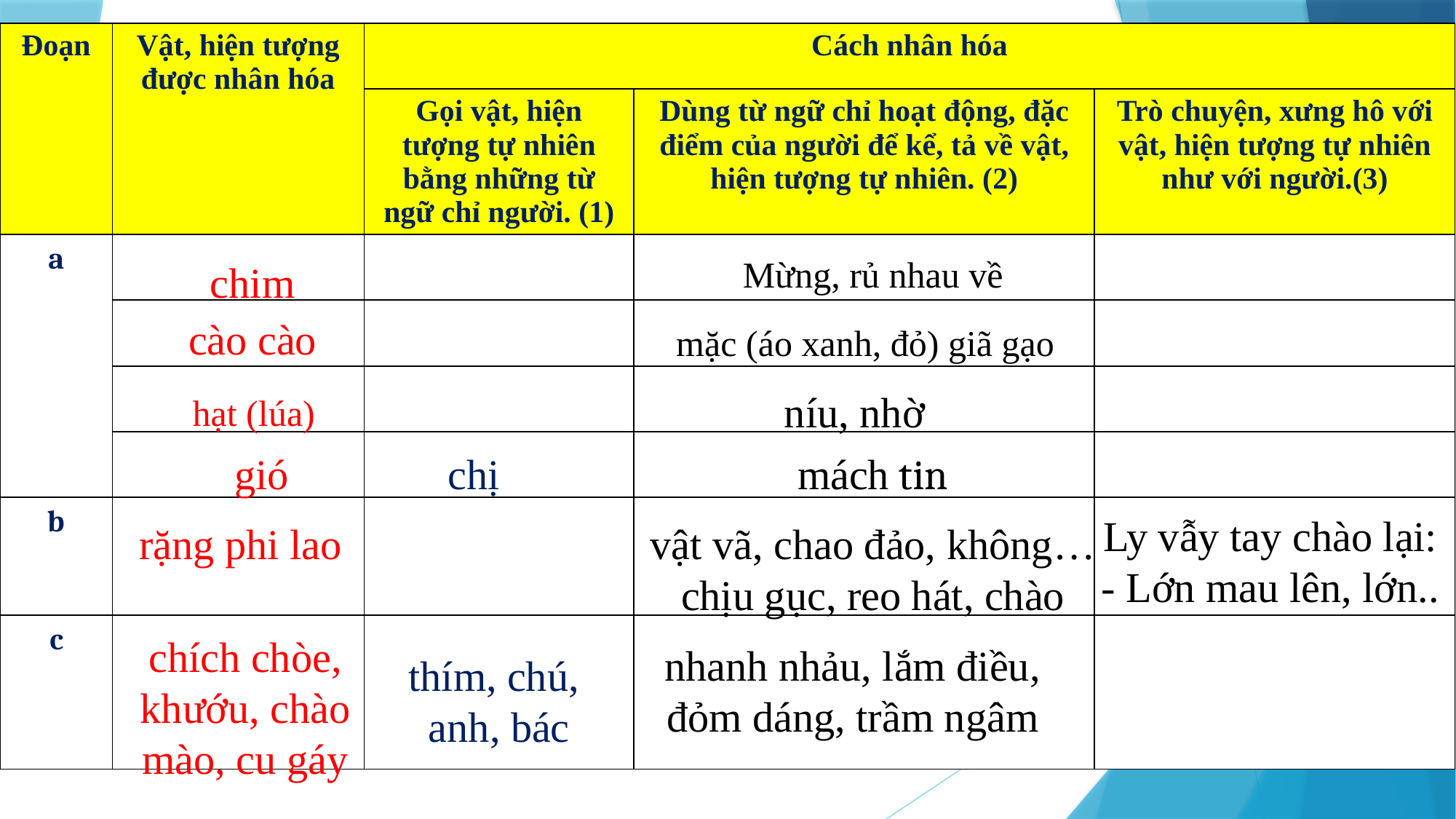

| Đoạn | Vật, hiện tượng được nhân hóa | Cách nhân hóa |  |  |
| --- | --- | --- | --- | --- |
|  |  | Gọi vật, hiện tượng tự nhiên bằng những từ ngữ chỉ người. (1) | Dùng từ ngữ chỉ hoạt động, đặc điểm của người để kể, tả về vật, hiện tượng tự nhiên. (2) | Trò chuyện, xưng hô với vật, hiện tượng tự nhiên như với người.(3) |
| a |  |  |  |  |
|  |  |  |  |  |
|  |  |  |  |  |
|  |  |  |  |  |
| b |  |  |  |  |
| c |  |  |  |  |
Mừng, rủ nhau về
chim
cào cào
mặc (áo xanh, đỏ) giã gạo
níu, nhờ
hạt (lúa)
gió
chị
mách tin
Ly vẫy tay chào lại:
- Lớn mau lên, lớn..
rặng phi lao
vật vã, chao đảo, không… chịu gục, reo hát, chào
chích chòe, khướu, chào mào, cu gáy
nhanh nhảu, lắm điều, đỏm dáng, trầm ngâm
thím, chú,
 anh, bác